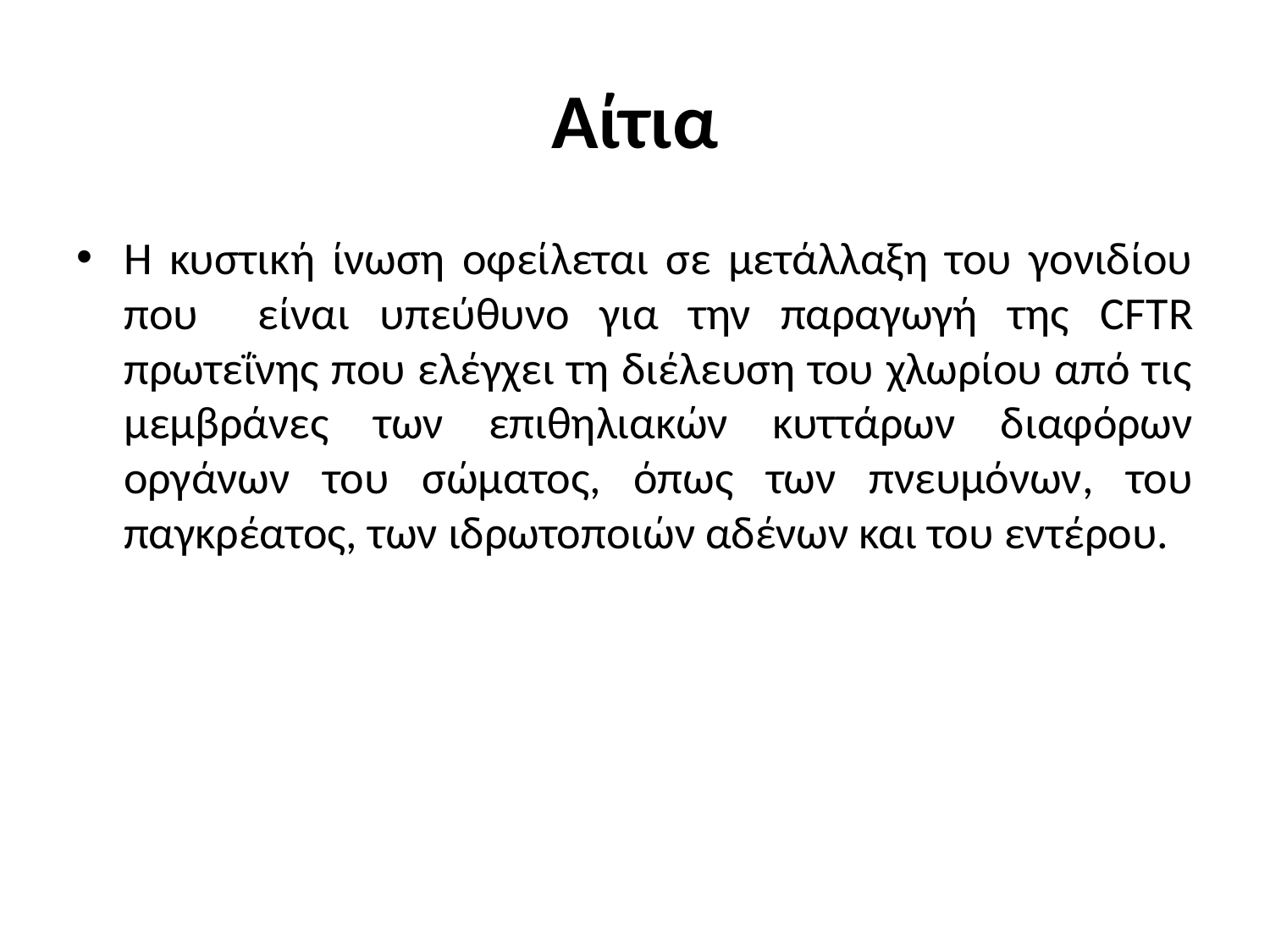

# Αίτια
Η κυστική ίνωση οφείλεται σε μετάλλαξη του γονιδίου που  είναι υπεύθυνο για την παραγωγή της CFTR πρωτεΐνης που ελέγχει τη διέλευση του χλωρίου από τις μεμβράνες των επιθηλιακών κυττάρων διαφόρων οργάνων του σώματος, όπως των πνευμόνων, του παγκρέατος, των ιδρωτοποιών αδένων και του εντέρου.